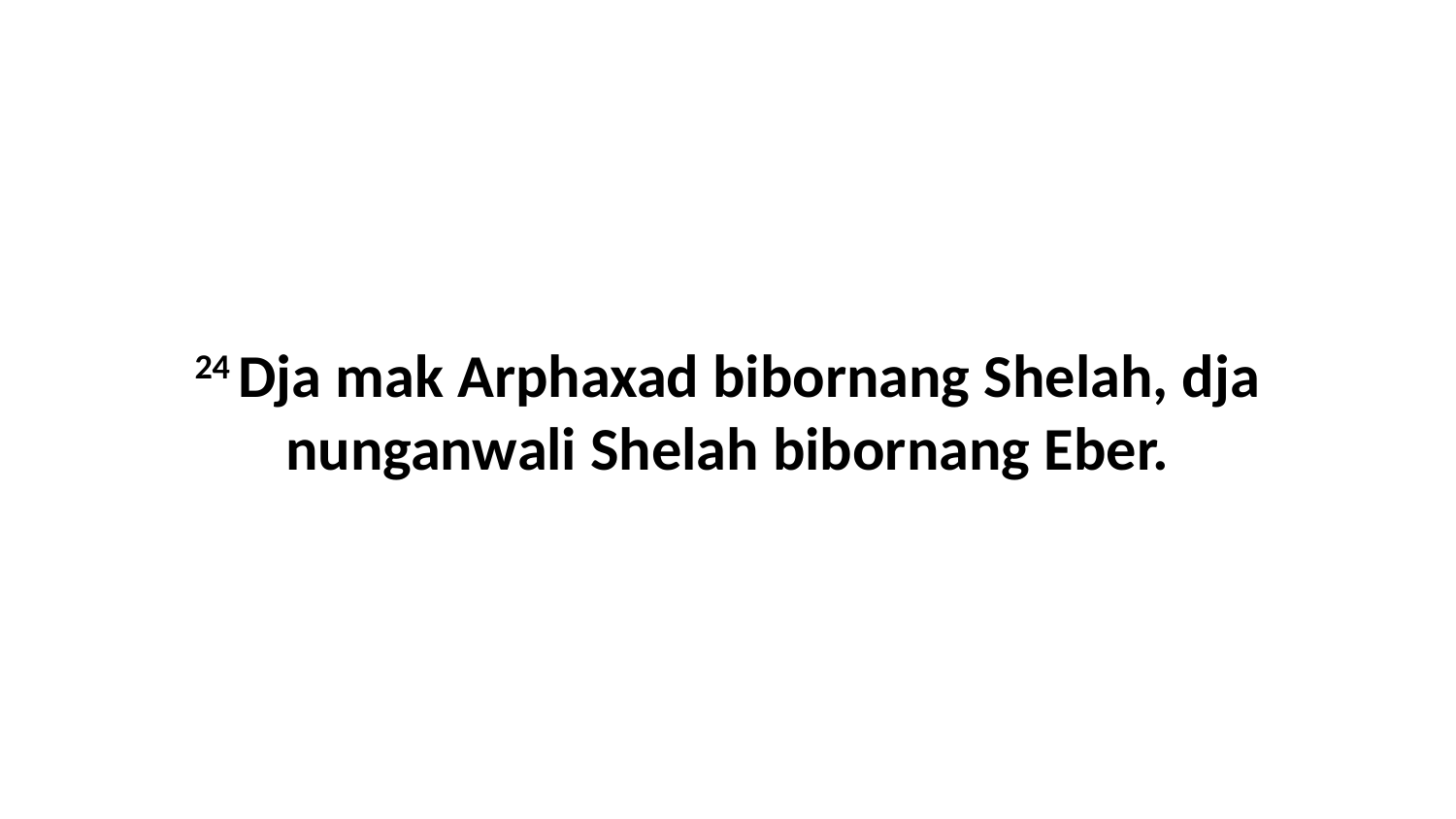

24 Dja mak Arphaxad bibornang Shelah, dja nunganwali Shelah bibornang Eber.